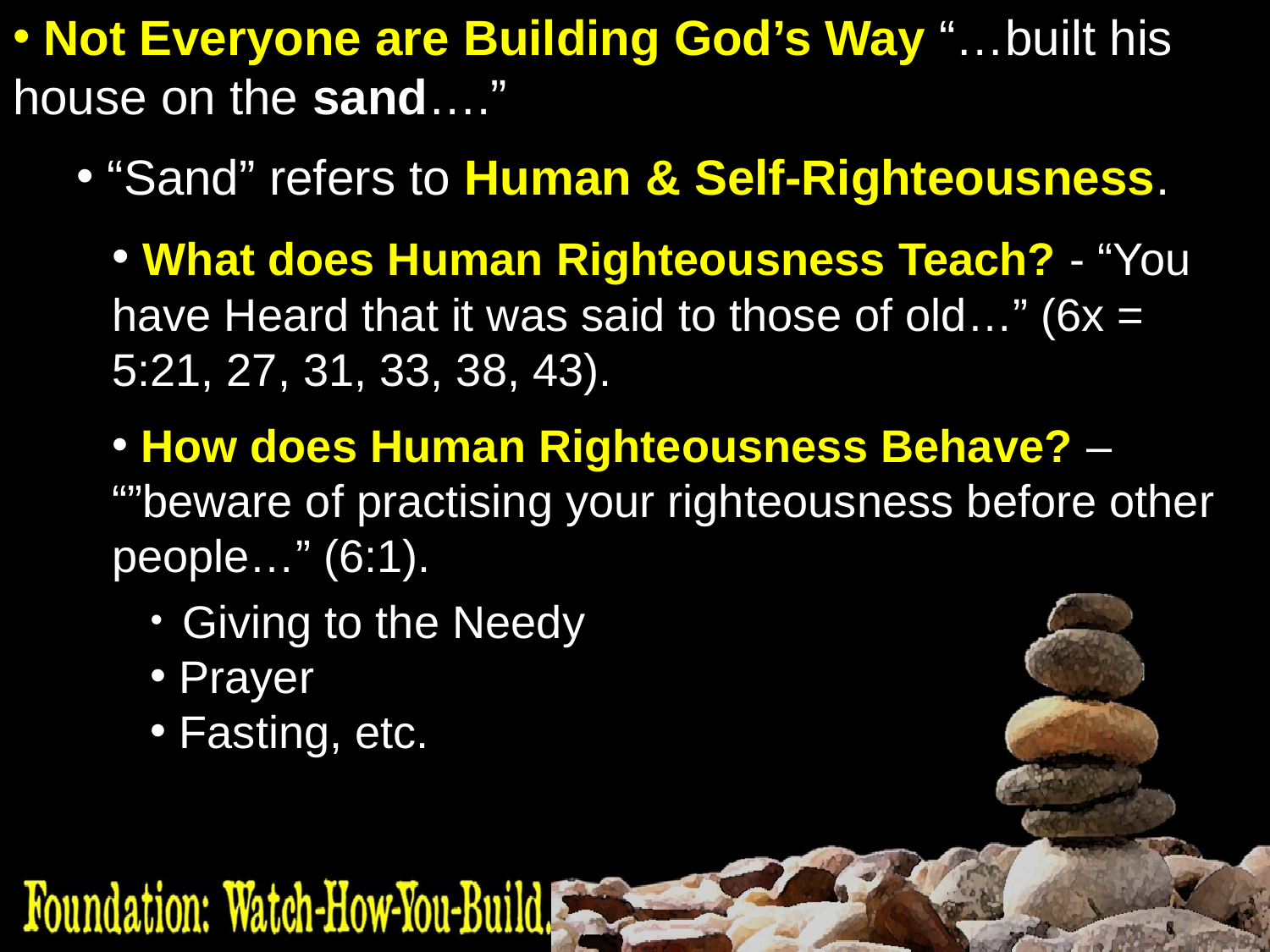

Not Everyone are Building God’s Way “…built his house on the sand….”
 “Sand” refers to Human & Self-Righteousness.
 What does Human Righteousness Teach? - “You have Heard that it was said to those of old…” (6x = 5:21, 27, 31, 33, 38, 43).
 How does Human Righteousness Behave? – “”beware of practising your righteousness before other people…” (6:1).
  Giving to the Needy
 Prayer
 Fasting, etc.